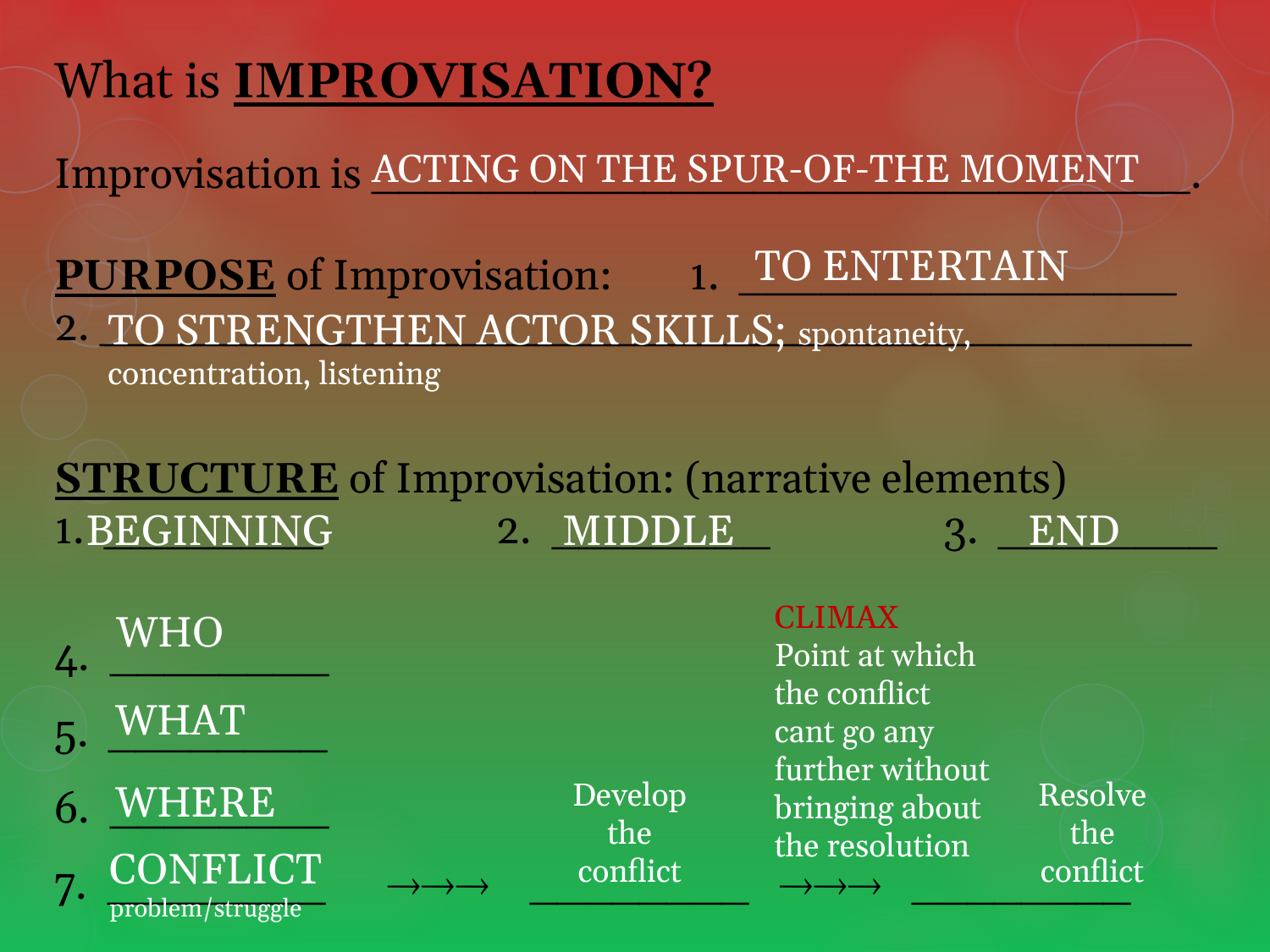

What is IMPROVISATION?

Improvisation is ______________________________.

PURPOSE of Improvisation:	1.  ________________
2. ________________________________________

STRUCTURE of Improvisation: (narrative elements)
1.  ________	      2.  ________	    	3.  ________
4.  ________
5.  ________
6.  ________
7.  ________      →→→    ________   →→→   ________
ACTING ON THE SPUR-OF-THE MOMENT
TO ENTERTAIN
TO STRENGTHEN ACTOR SKILLS; spontaneity, concentration, listening
END
MIDDLE
BEGINNING
CLIMAX
Point at which the conflict cant go any further without bringing about the resolution

WHO
WHAT
Develop the conflict
Resolve the conflict
WHERE
CONFLICT problem/struggle